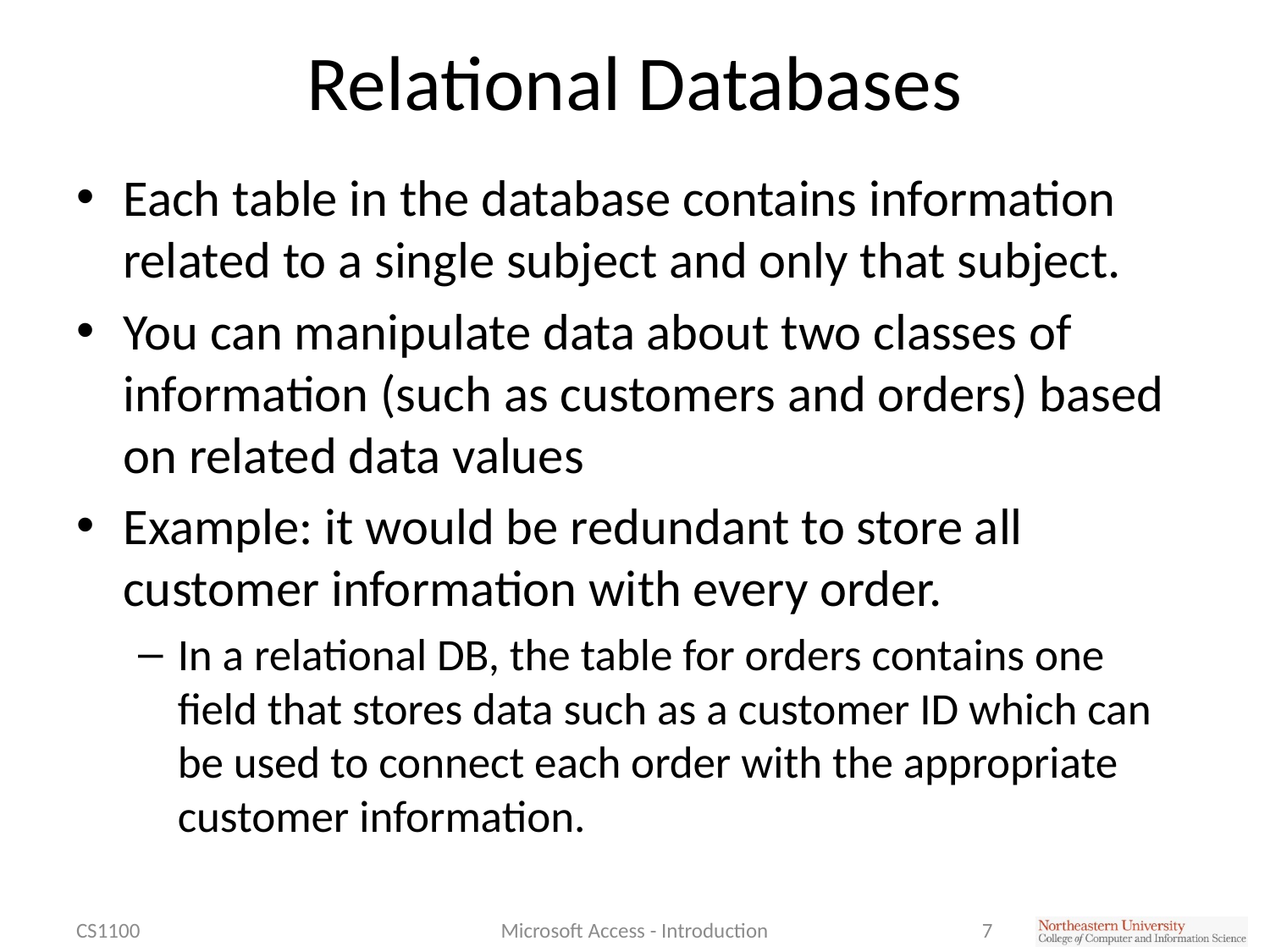

# Relational Databases
Each table in the database contains information related to a single subject and only that subject.
You can manipulate data about two classes of information (such as customers and orders) based on related data values
Example: it would be redundant to store all customer information with every order.
In a relational DB, the table for orders contains one field that stores data such as a customer ID which can be used to connect each order with the appropriate customer information.
CS1100
Microsoft Access - Introduction
7